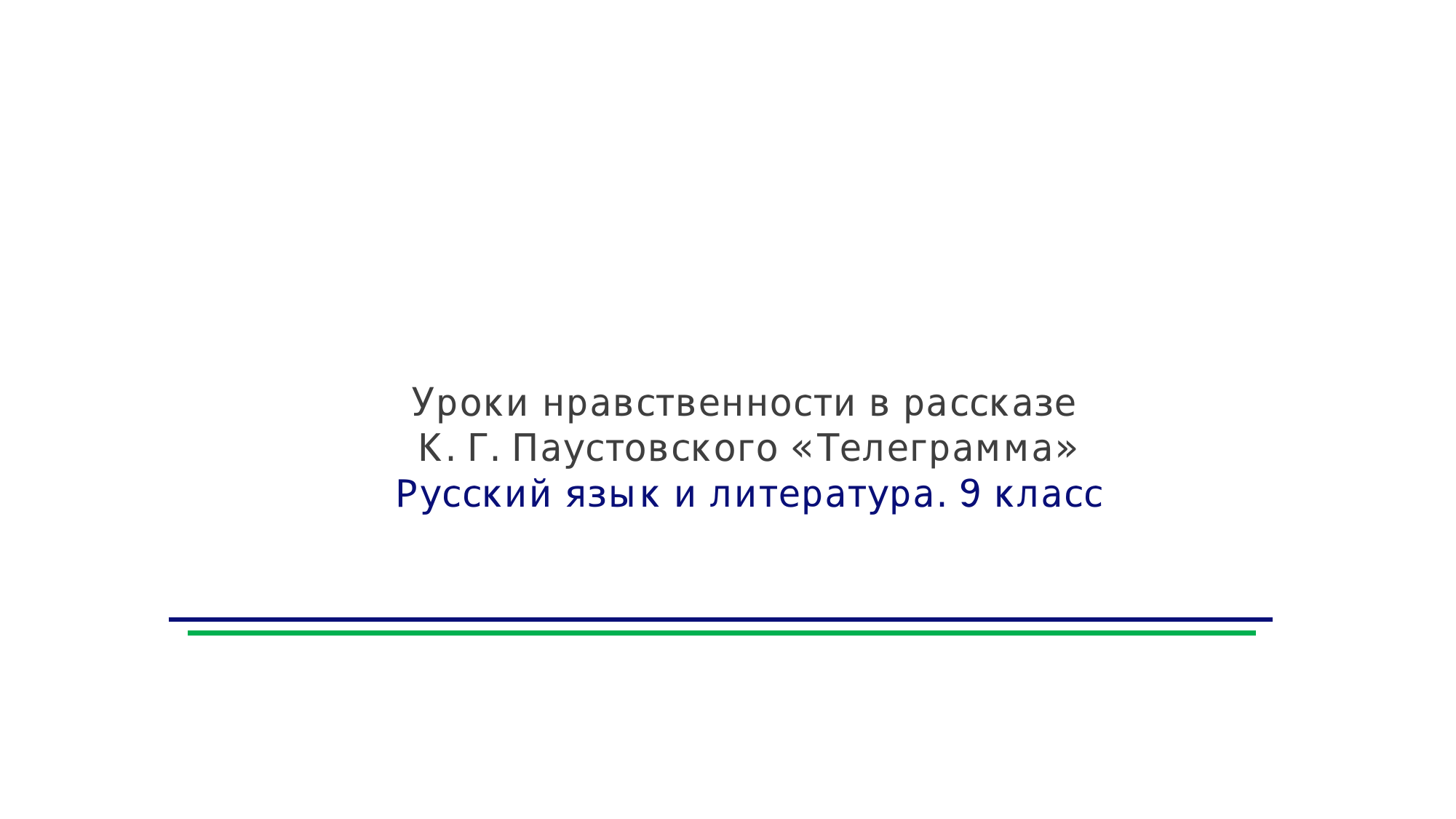

Уроки нравственности в рассказе
К. Г. Паустовского «Телеграмма»
Русский язык и литература. 9 класс